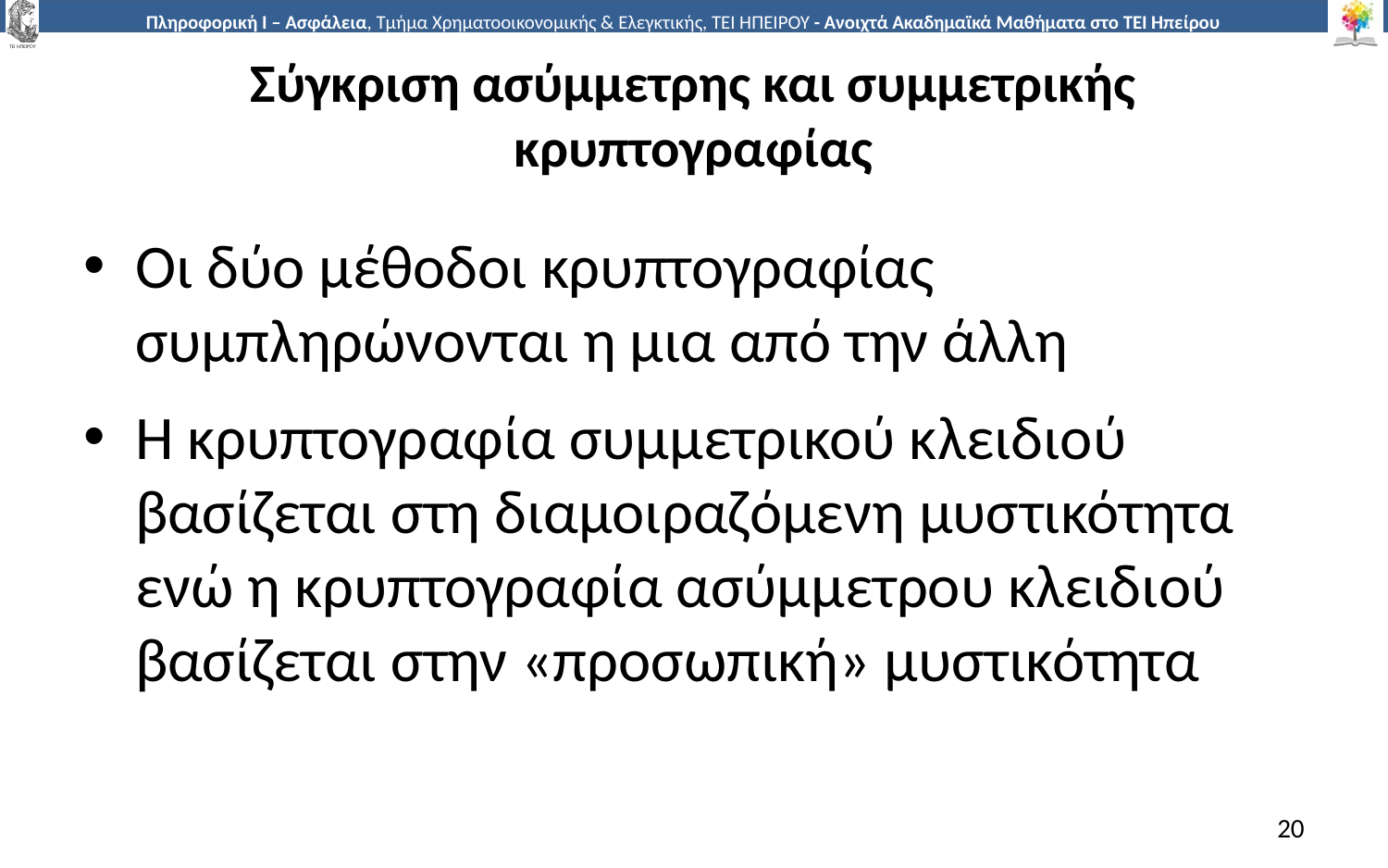

# Σύγκριση ασύμμετρης και συμμετρικής κρυπτογραφίας
Οι δύο μέθοδοι κρυπτογραφίας συμπληρώνονται η μια από την άλλη
Η κρυπτογραφία συμμετρικού κλειδιού βασίζεται στη διαμοιραζόμενη μυστικότητα ενώ η κρυπτογραφία ασύμμετρου κλειδιού βασίζεται στην «προσωπική» μυστικότητα
20